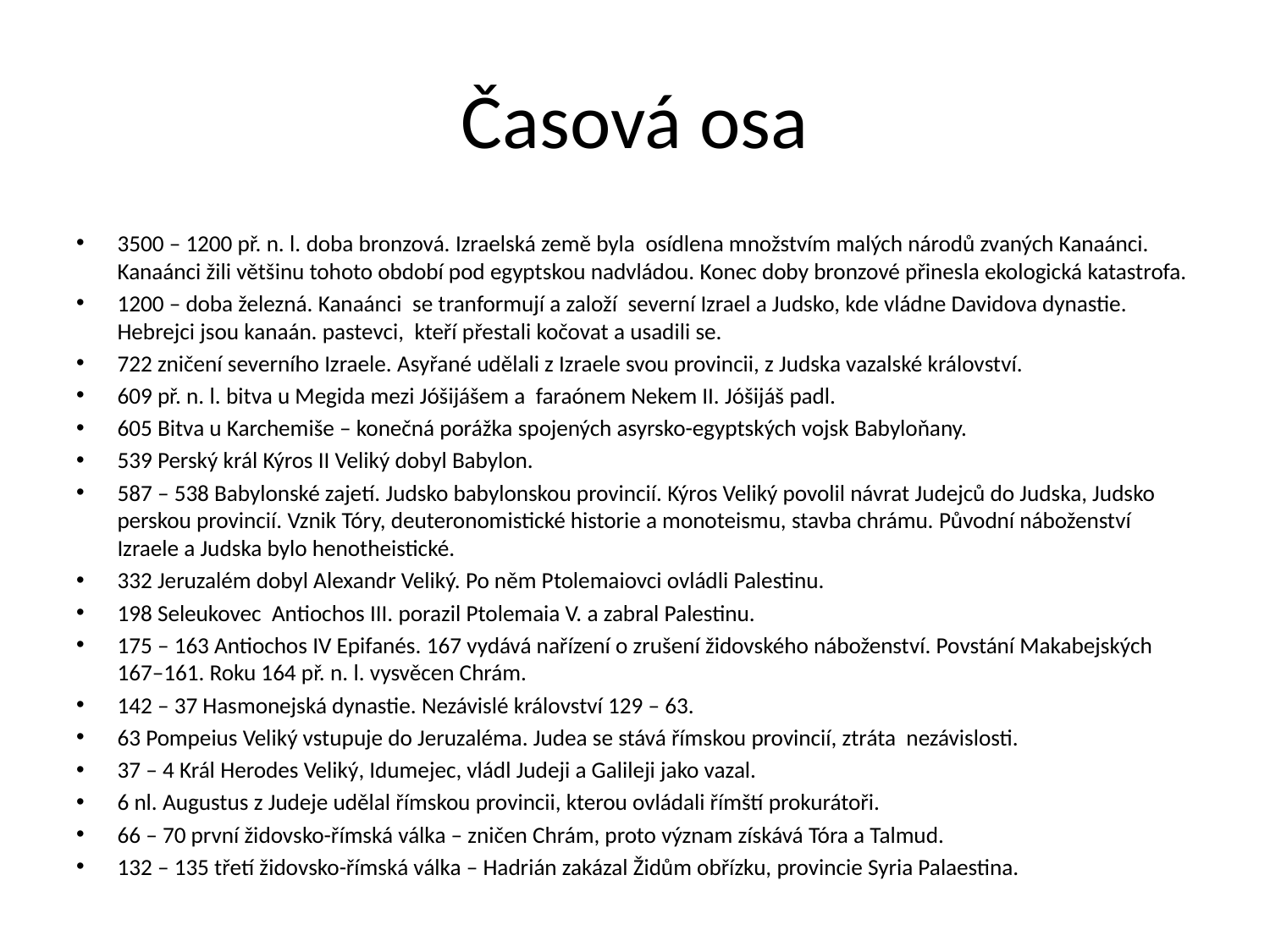

# Časová osa
3500 – 1200 př. n. l. doba bronzová. Izraelská země byla  osídlena množstvím malých národů zvaných Kanaánci. Kanaánci žili většinu tohoto období pod egyptskou nadvládou. Konec doby bronzové přinesla ekologická katastrofa.
1200 – doba železná. Kanaánci  se tranformují a založí  severní Izrael a Judsko, kde vládne Davidova dynastie. Hebrejci jsou kanaán. pastevci,  kteří přestali kočovat a usadili se.
722 zničení severního Izraele. Asyřané udělali z Izraele svou provincii, z Judska vazalské království.
609 př. n. l. bitva u Megida mezi Jóšijášem a  faraónem Nekem II. Jóšijáš padl.
605 Bitva u Karchemiše – konečná porážka spojených asyrsko-egyptských vojsk Babyloňany.
539 Perský král Kýros II Veliký dobyl Babylon.
587 – 538 Babylonské zajetí. Judsko babylonskou provincií. Kýros Veliký povolil návrat Judejců do Judska, Judsko perskou provincií. Vznik Tóry, deuteronomistické historie a monoteismu, stavba chrámu. Původní náboženství Izraele a Judska bylo henotheistické.
332 Jeruzalém dobyl Alexandr Veliký. Po něm Ptolemaiovci ovládli Palestinu.
198 Seleukovec  Antiochos III. porazil Ptolemaia V. a zabral Palestinu.
175 – 163 Antiochos IV Epifanés. 167 vydává nařízení o zrušení židovského náboženství. Povstání Makabejských 167–161. Roku 164 př. n. l. vysvěcen Chrám.
142 – 37 Hasmonejská dynastie. Nezávislé království 129 – 63.
63 Pompeius Veliký vstupuje do Jeruzaléma. Judea se stává římskou provincií, ztráta  nezávislosti.
37 – 4 Král Herodes Veliký, Idumejec, vládl Judeji a Galileji jako vazal.
6 nl. Augustus z Judeje udělal římskou provincii, kterou ovládali římští prokurátoři.
66 – 70 první židovsko-římská válka – zničen Chrám, proto význam získává Tóra a Talmud.
132 – 135 třetí židovsko-římská válka – Hadrián zakázal Židům obřízku, provincie Syria Palaestina.